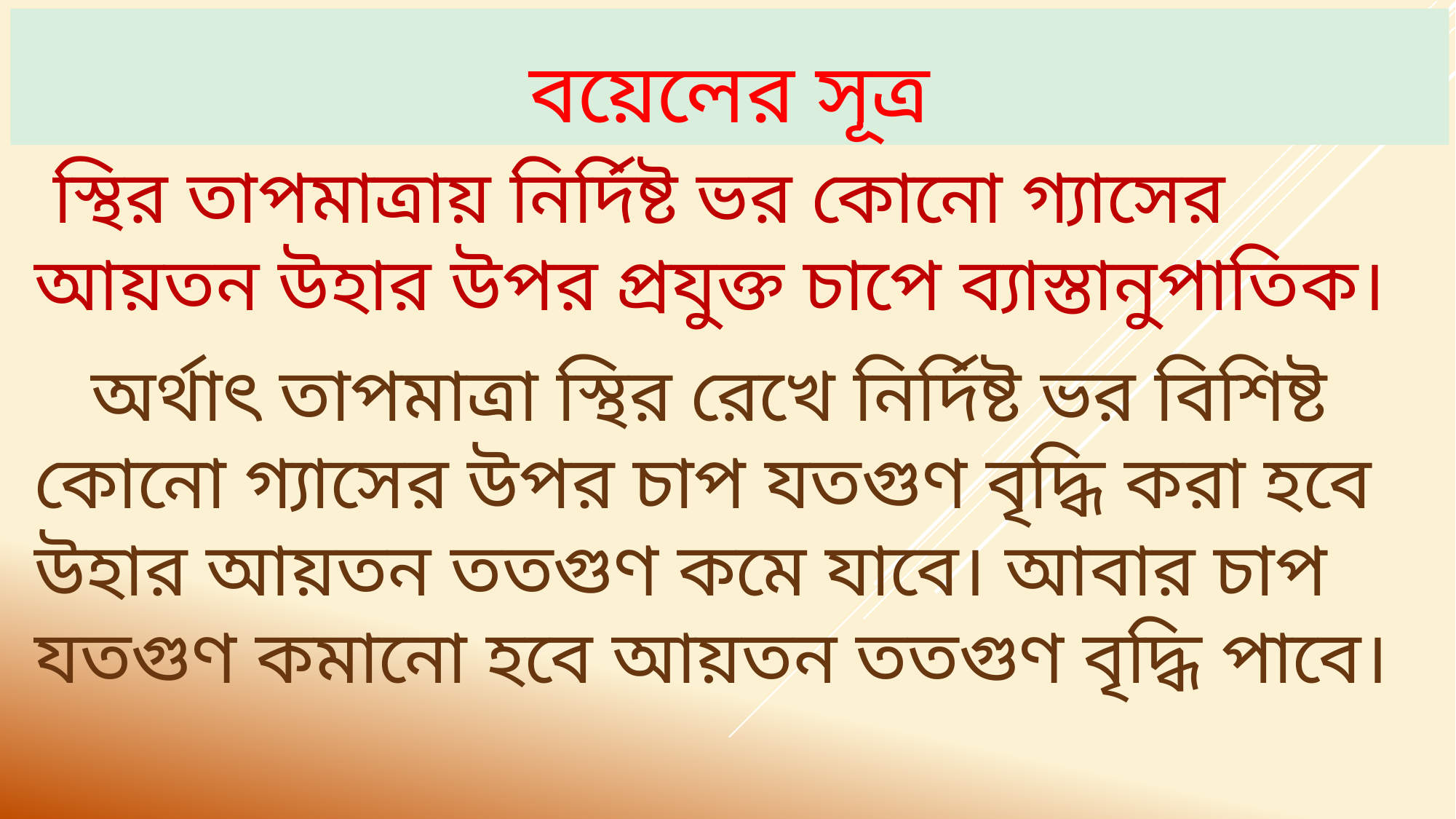

# বয়েলের সূত্র
 স্থির তাপমাত্রায় নির্দিষ্ট ভর কোনো গ্যাসের আয়তন উহার উপর প্রযুক্ত চাপে ব্যাস্তানুপাতিক।
   অর্থাৎ তাপমাত্রা স্থির রেখে নির্দিষ্ট ভর বিশিষ্ট কোনো গ্যাসের উপর চাপ যতগুণ বৃদ্ধি করা হবে উহার আয়তন ততগুণ কমে যাবে। আবার চাপ যতগুণ কমানো হবে আয়তন ততগুণ বৃদ্ধি পাবে।